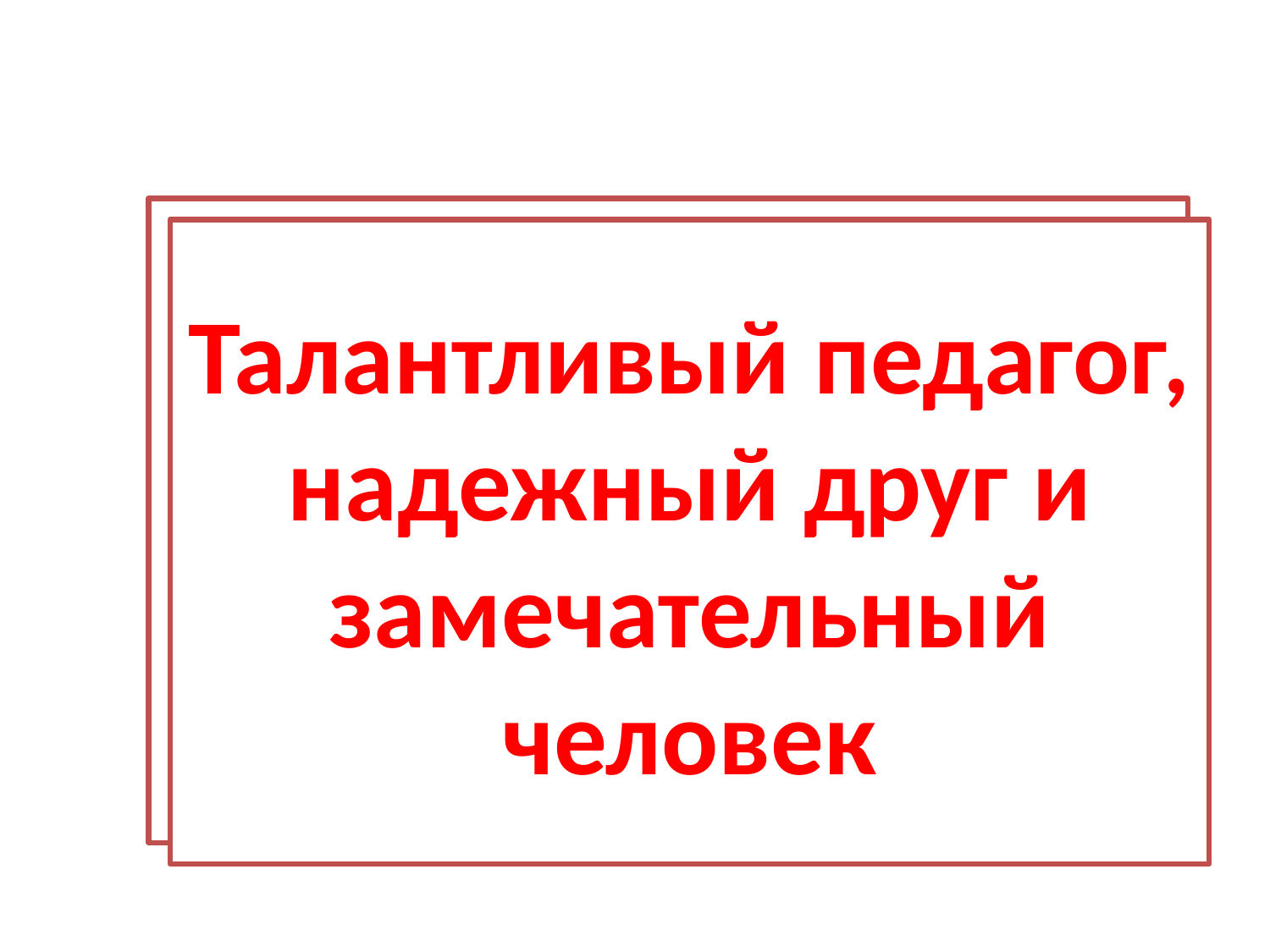

# Талантливый педагог, надежный друг и замечательный человек
Талантливый педагог, надежный друг и замечательный человек